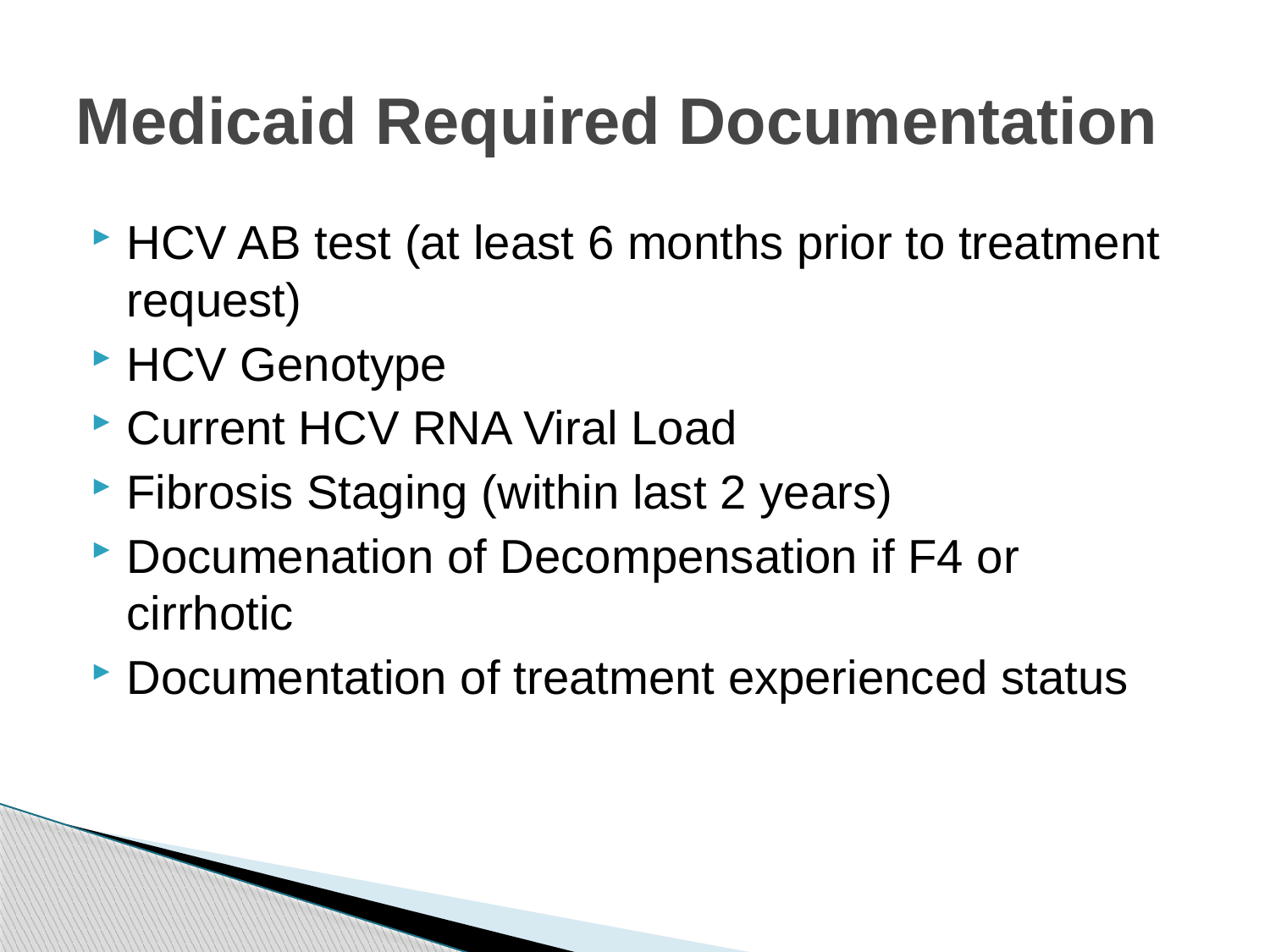

# Medicaid Required Documentation
HCV AB test (at least 6 months prior to treatment request)
HCV Genotype
Current HCV RNA Viral Load
Fibrosis Staging (within last 2 years)
Documenation of Decompensation if F4 or cirrhotic
Documentation of treatment experienced status